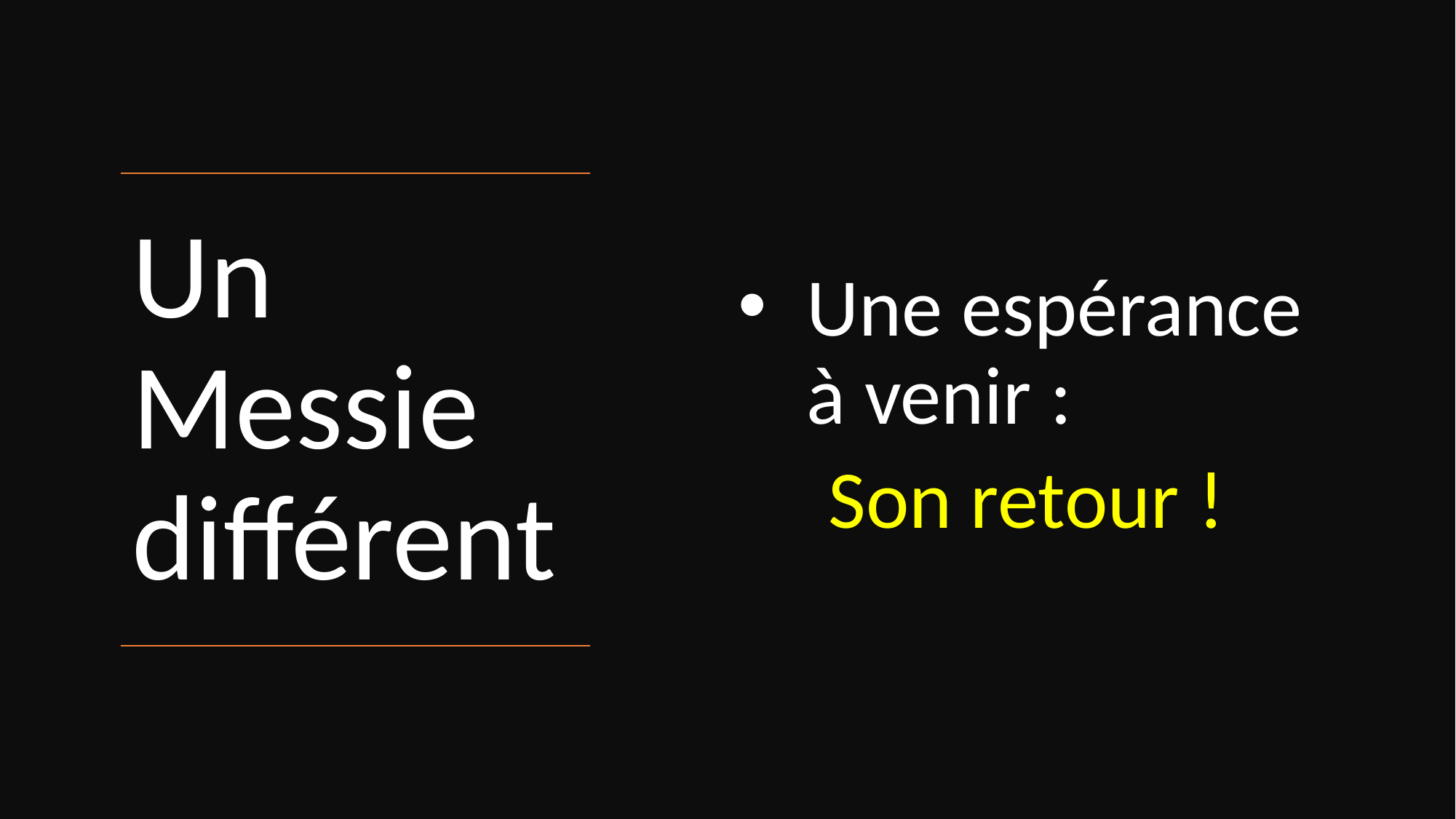

Une espérance à venir :
Son retour !
# Un Messie différent